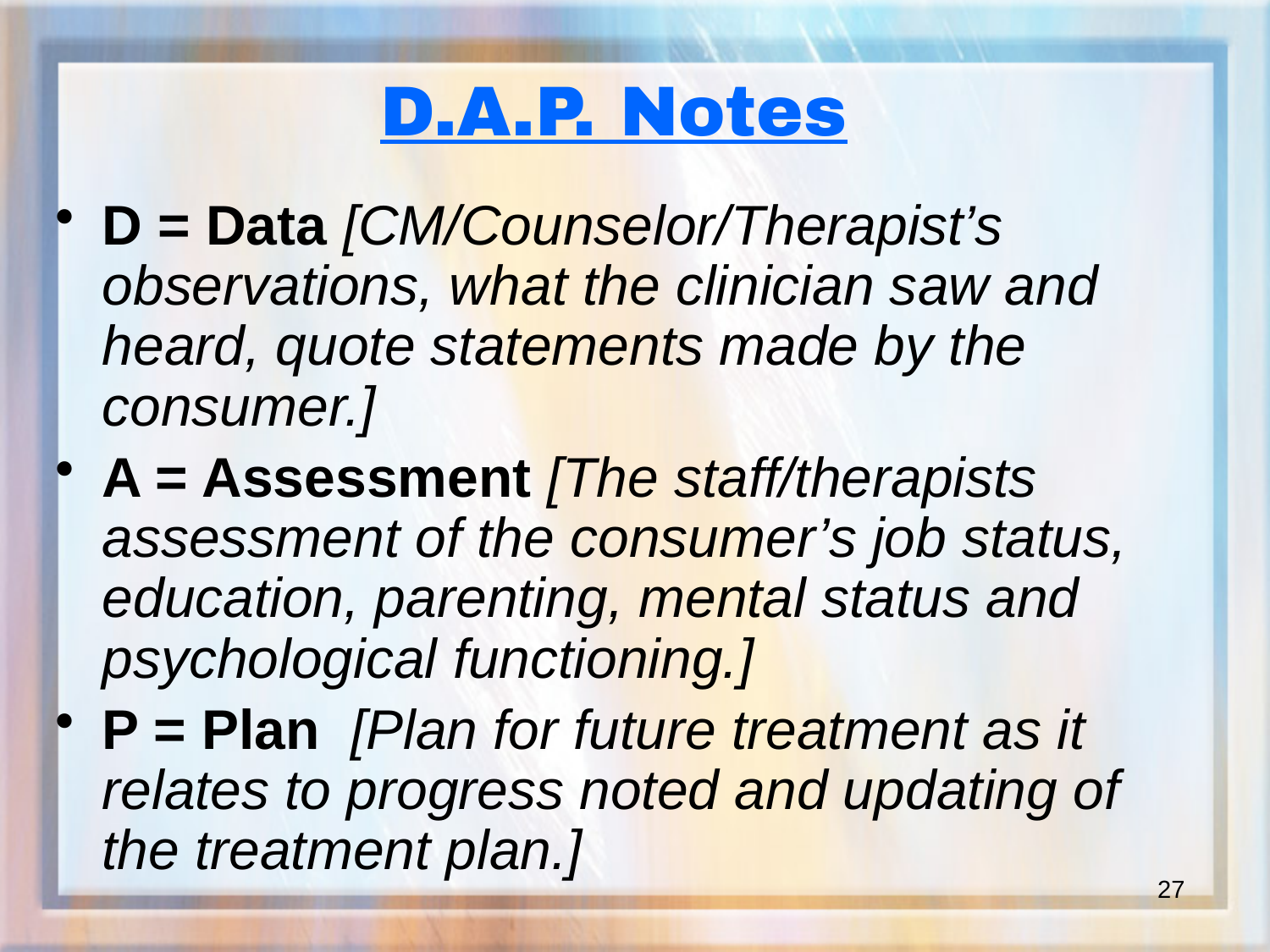

# D.A.P. Notes
D = Data [CM/Counselor/Therapist’s observations, what the clinician saw and heard, quote statements made by the consumer.]
A = Assessment [The staff/therapists assessment of the consumer’s job status, education, parenting, mental status and psychological functioning.]
P = Plan  [Plan for future treatment as it relates to progress noted and updating of the treatment plan.]
27